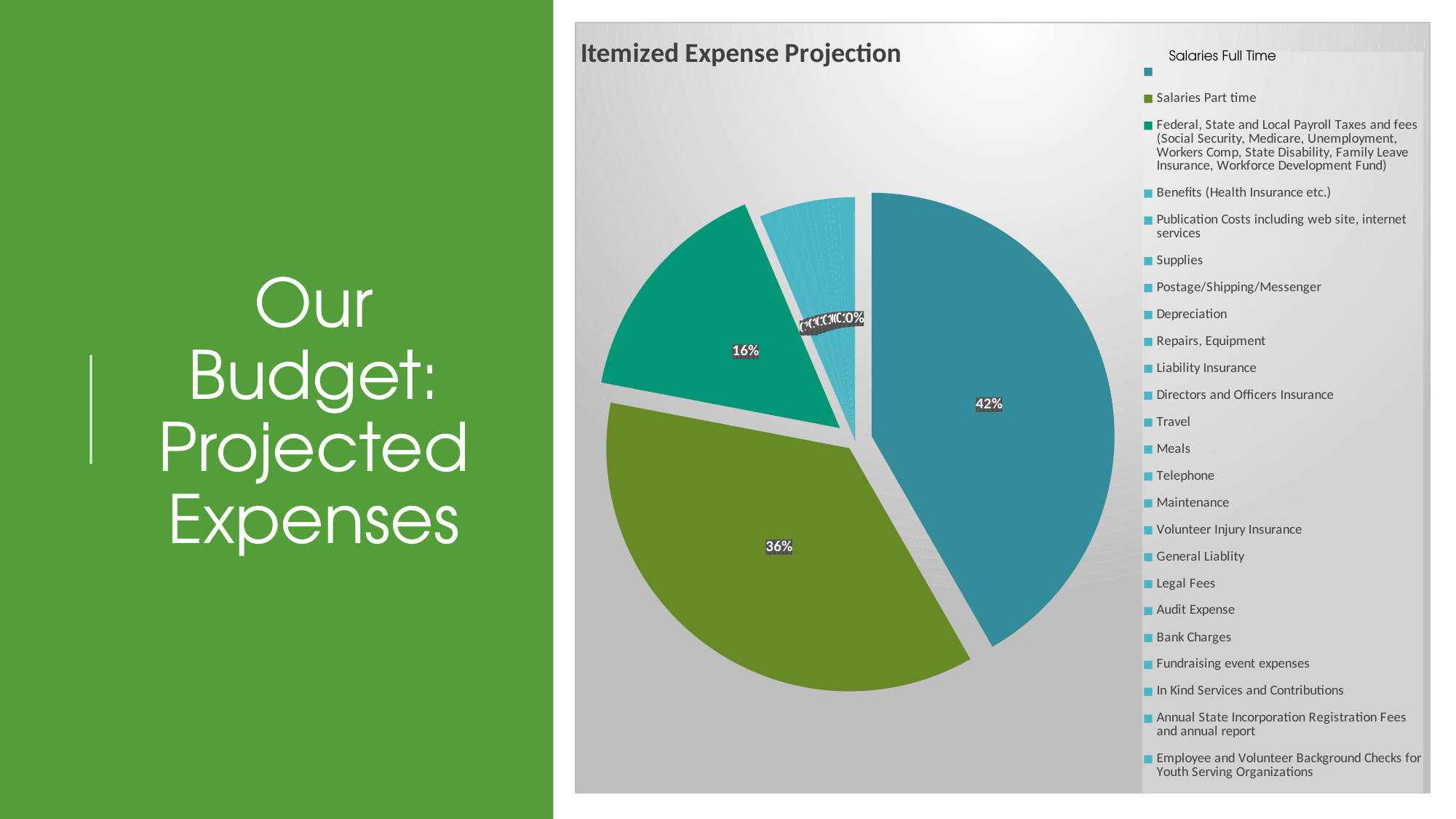

### Chart: Itemized Expense Projection

| Category |  |
|---|---|
|  | 332200.0 |
| Salaries Part time | 289120.0 |
| Federal, State and Local Payroll Taxes and fees (Social Security, Medicare, Unemployment, Workers Comp, State Disability, Family Leave Insurance, Workforce Development Fund) | 124264.0 |
| Benefits (Health Insurance etc.) | 2705.0 |
| Publication Costs including web site, internet services | 4840.0 |
| Supplies | 1500.0 |
| Postage/Shipping/Messenger | 500.0 |
| Depreciation | 1200.0 |
| Repairs, Equipment | 1000.0 |
| Liability Insurance | 5400.0 |
| Directors and Officers Insurance | 2000.0 |
| Travel | 0.0 |
| Meals | 0.0 |
| Telephone | 720.0 |
| Maintenance | 5000.0 |
| Volunteer Injury Insurance | 3000.0 |
| General Liablity | 6000.0 |
| Legal Fees | 2500.0 |
| Audit Expense | 2500.0 |
| Bank Charges | 0.0 |
| Fundraising event expenses | 3200.0 |
| In Kind Services and Contributions | 8000.0 |
| Annual State Incorporation Registration Fees and annual report | 125.0 |
| Employee and Volunteer Background Checks for Youth Serving Organizations | 750.0 |
Salaries Full Time
# Our Budget: Projected Expenses